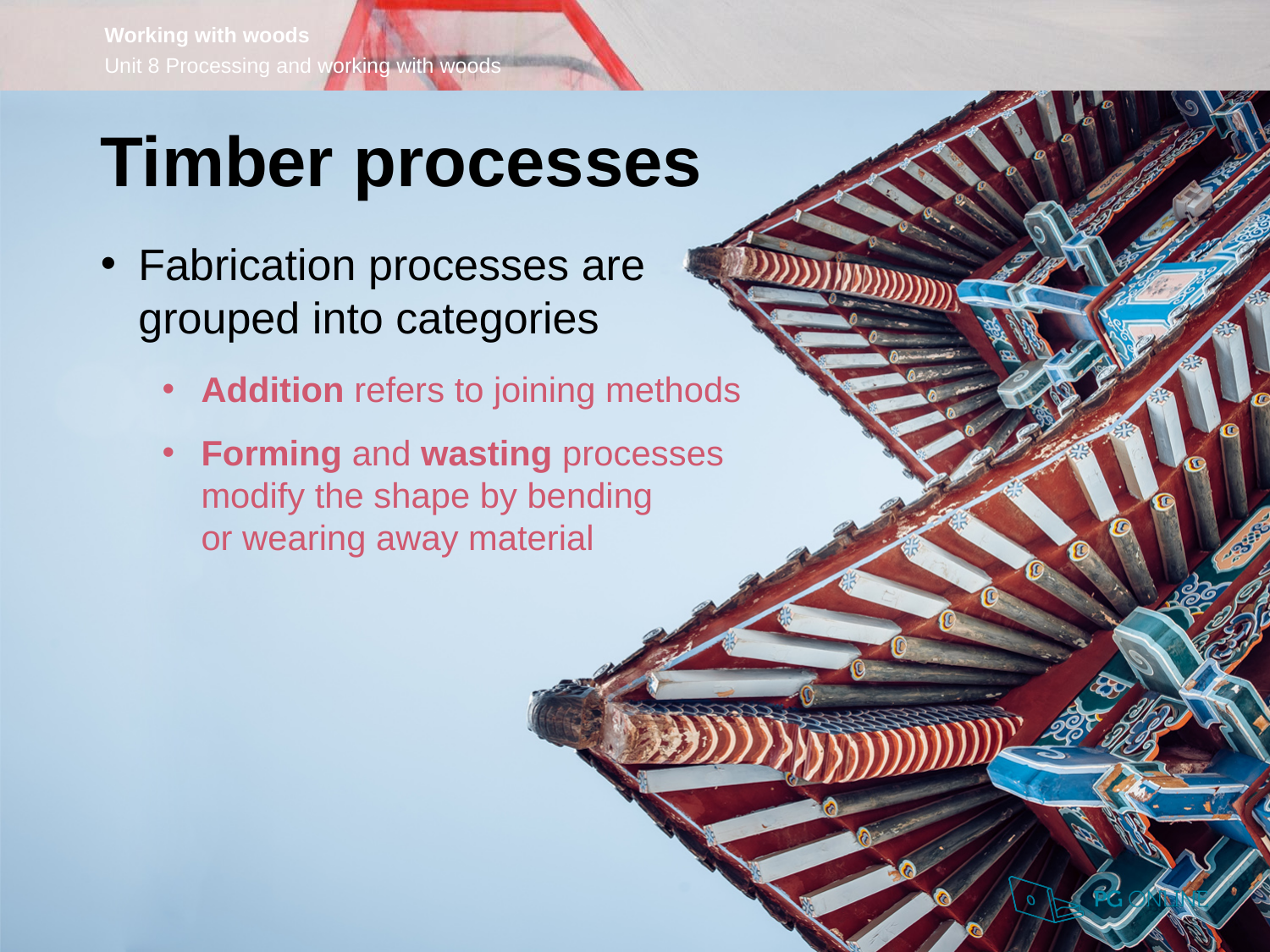

Timber processes
Fabrication processes are
grouped into categories
Addition refers to joining methods
Forming and wasting processes
modify the shape by bending
or wearing away material